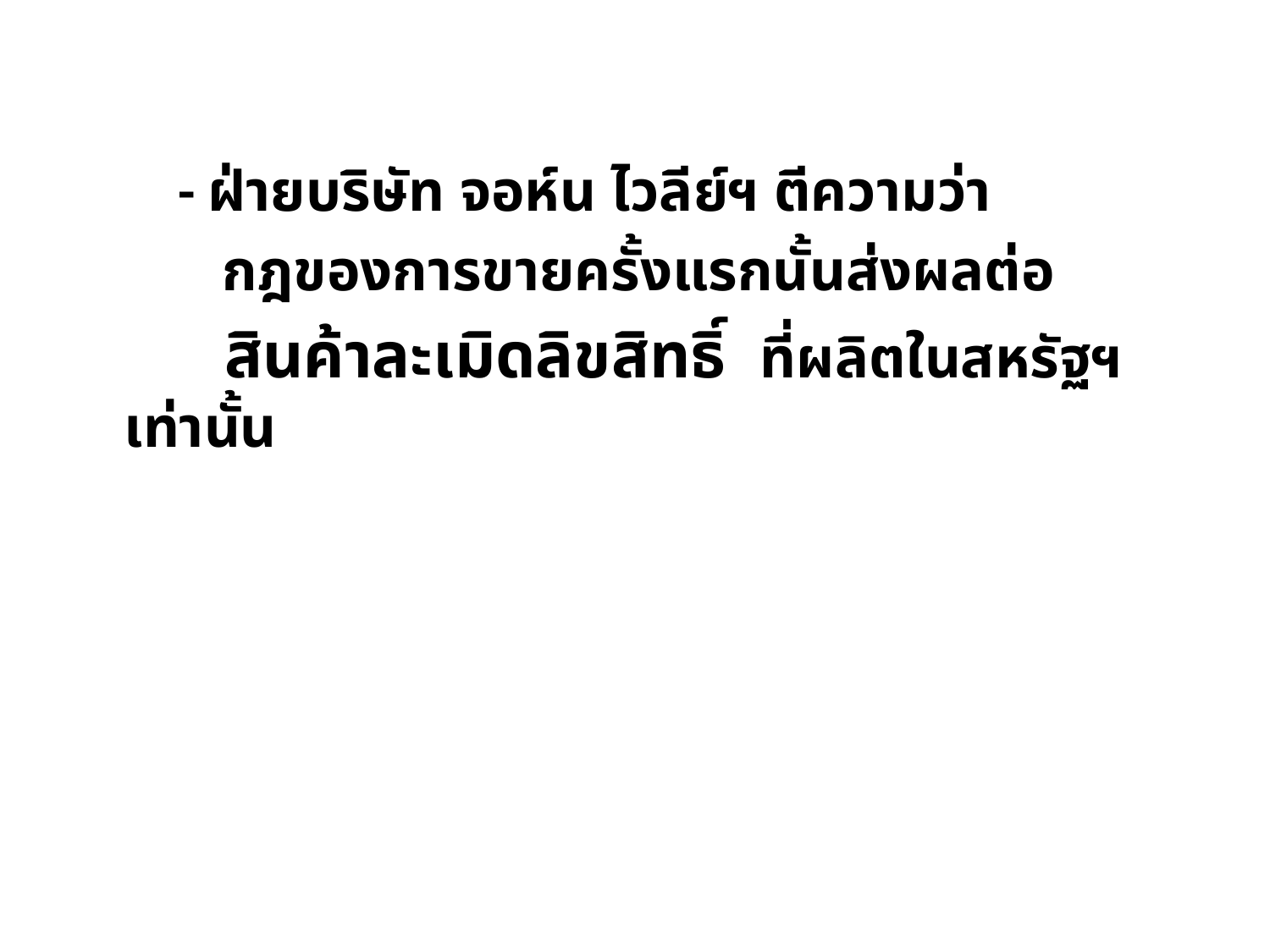

- ฝ่ายบริษัท จอห์น ไวลีย์ฯ ตีความว่า
          กฎของการขายครั้งแรกนั้นส่งผลต่อ
         สินค้าละเมิดลิขสิทธิ์  ที่ผลิตในสหรัฐฯเท่านั้น